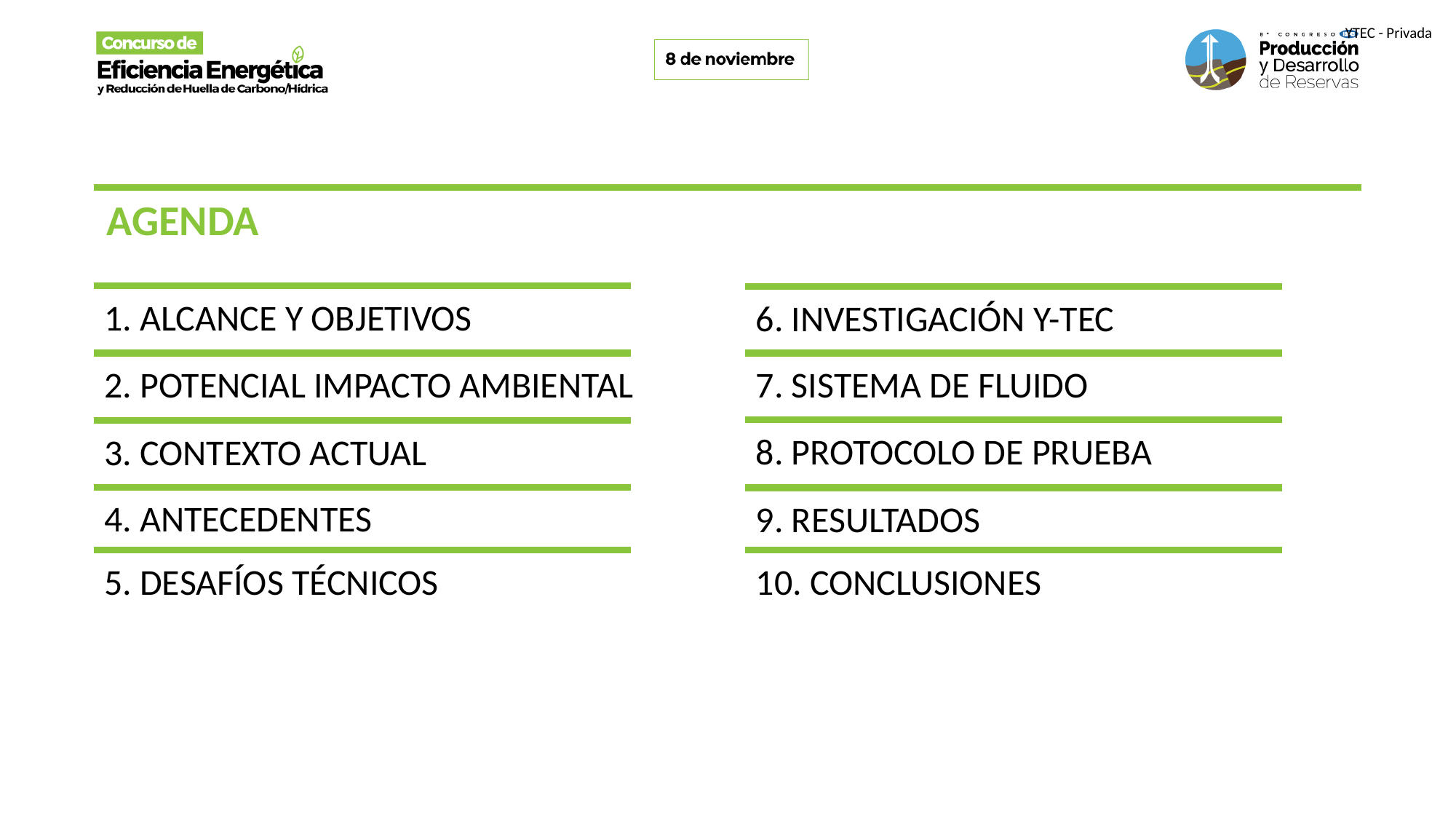

AGENDA
1. ALCANCE Y OBJETIVOS
6. INVESTIGACIÓN Y-TEC
2. POTENCIAL IMPACTO AMBIENTAL
7. SISTEMA DE FLUIDO
8. PROTOCOLO DE PRUEBA
3. CONTEXTO ACTUAL
4. ANTECEDENTES
9. RESULTADOS
5. DESAFÍOS TÉCNICOS
10. CONCLUSIONES